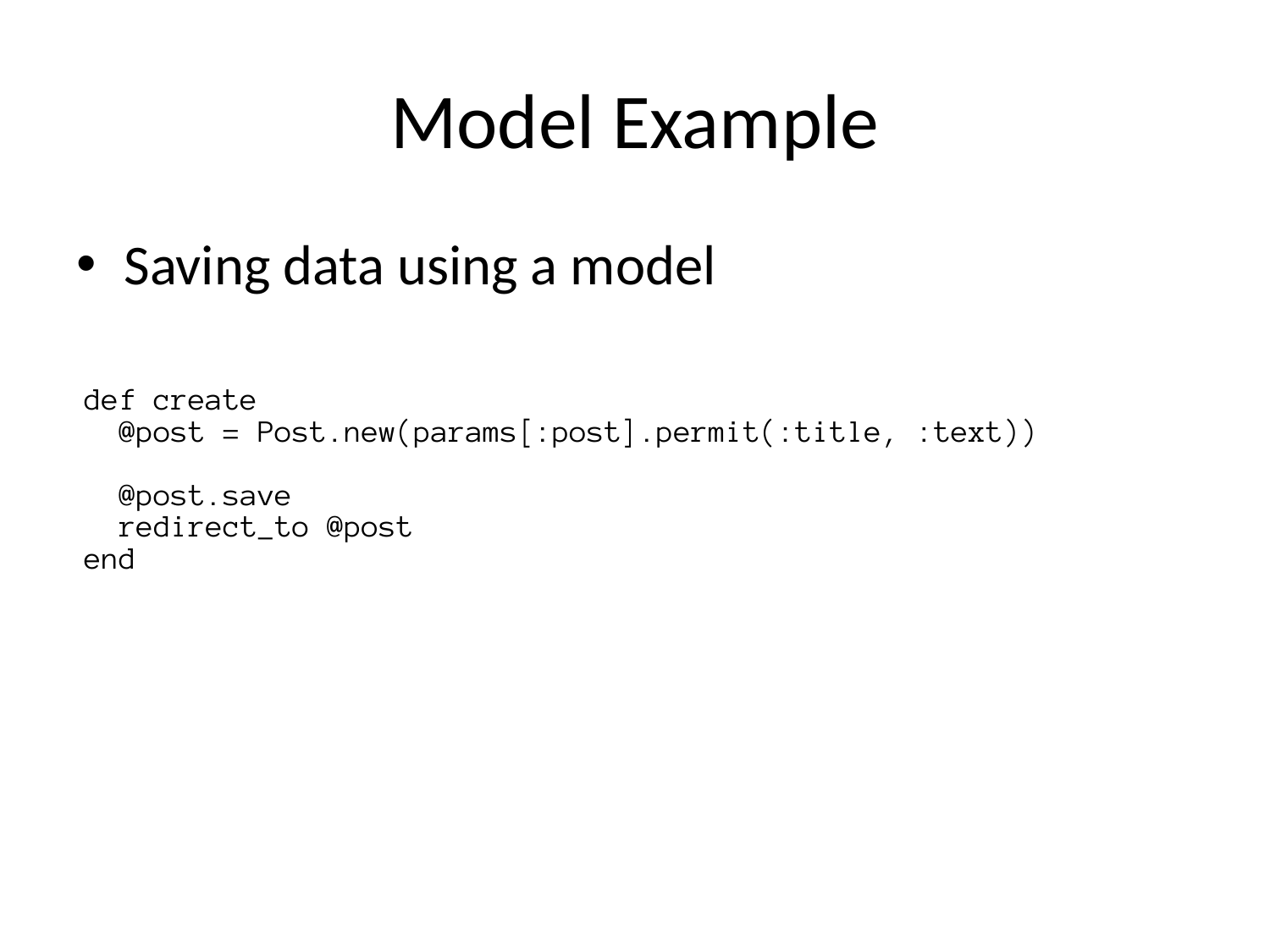

# Model Example
Saving data using a model

| def create   @post = Post.new(params[:post].permit(:title, :text))     @post.save   redirect\_to @post end |
| --- |